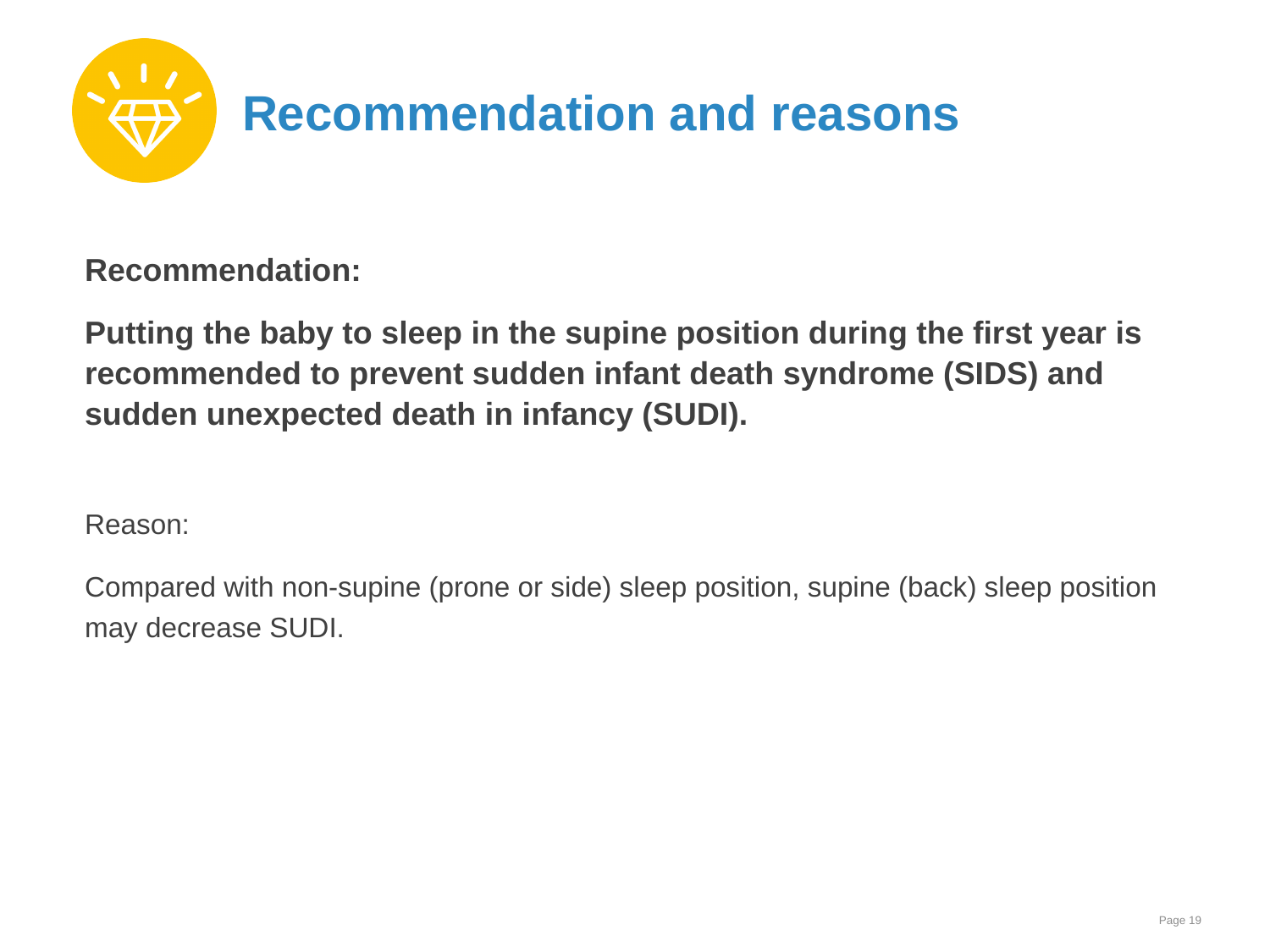

# Recommendation and reasons
Recommendation:
Putting the baby to sleep in the supine position during the first year is
recommended to prevent sudden infant death syndrome (SIDS) and
sudden unexpected death in infancy (SUDI).

Reason:
Compared with non-supine (prone or side) sleep position, supine (back) sleep position may decrease SUDI.